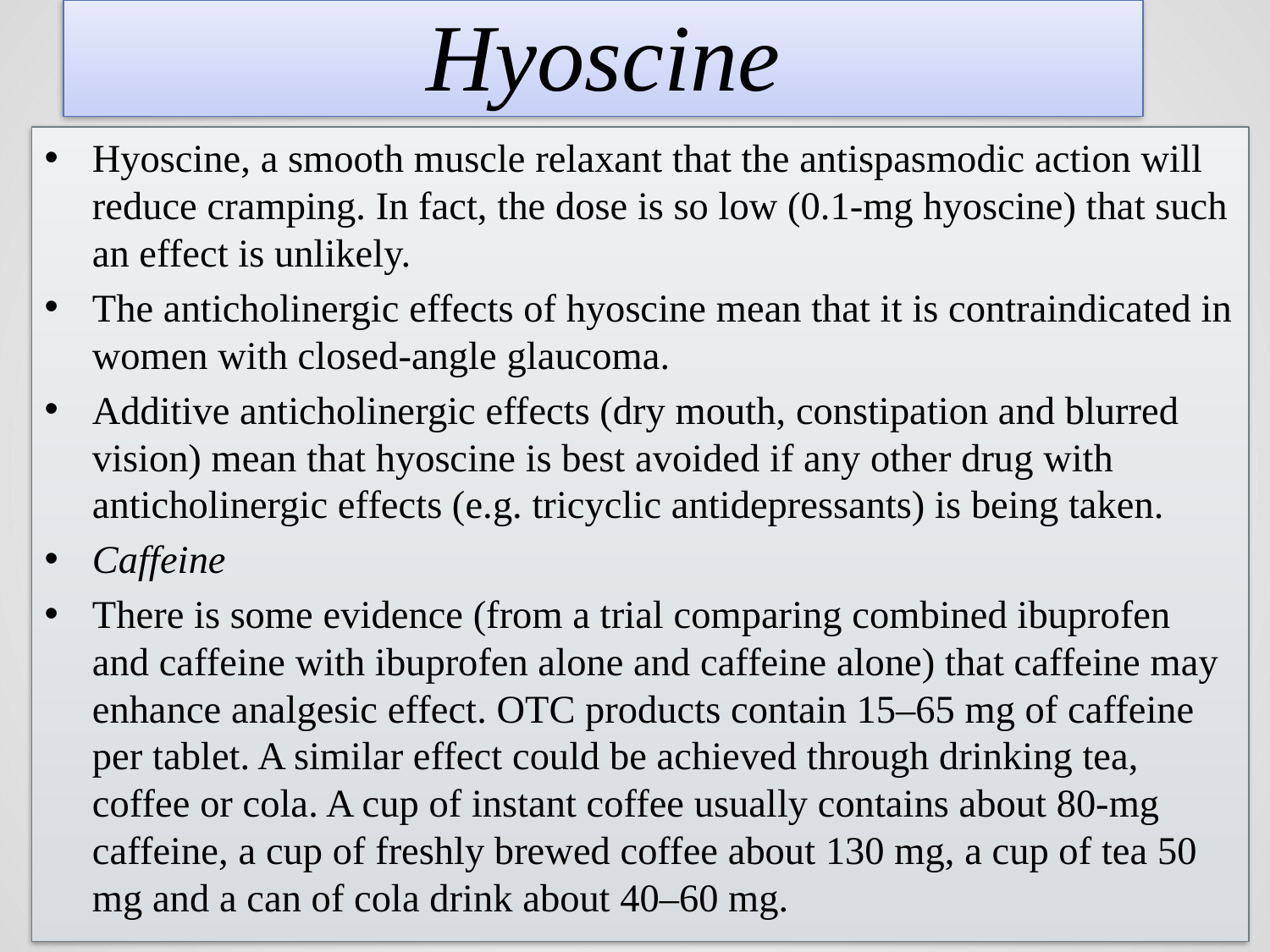

# Hyoscine
Hyoscine, a smooth muscle relaxant that the antispasmodic action will reduce cramping. In fact, the dose is so low (0.1-mg hyoscine) that such an effect is unlikely.
The anticholinergic effects of hyoscine mean that it is contraindicated in women with closed-angle glaucoma.
Additive anticholinergic effects (dry mouth, constipation and blurred vision) mean that hyoscine is best avoided if any other drug with anticholinergic effects (e.g. tricyclic antidepressants) is being taken.
Caffeine
There is some evidence (from a trial comparing combined ibuprofen and caffeine with ibuprofen alone and caffeine alone) that caffeine may enhance analgesic effect. OTC products contain 15–65 mg of caffeine per tablet. A similar effect could be achieved through drinking tea, coffee or cola. A cup of instant coffee usually contains about 80-mg caffeine, a cup of freshly brewed coffee about 130 mg, a cup of tea 50 mg and a can of cola drink about 40–60 mg.